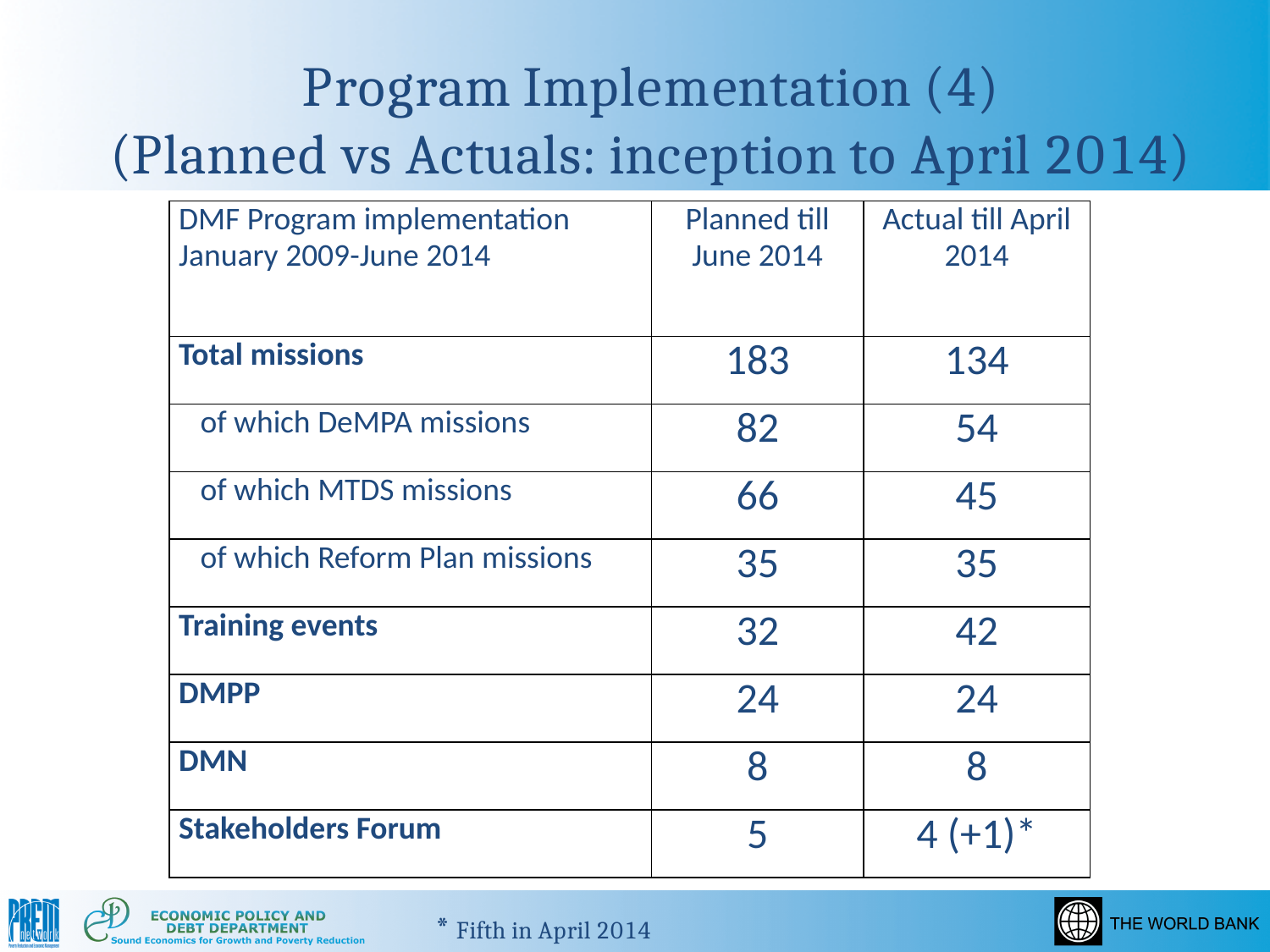

# Program Implementation (4) (Planned vs Actuals: inception to April 2014)
| DMF Program implementation January 2009-June 2014 | Planned till June 2014 | Actual till April 2014 |
| --- | --- | --- |
| Total missions | 183 | 134 |
| of which DeMPA missions | 82 | 54 |
| of which MTDS missions | 66 | 45 |
| of which Reform Plan missions | 35 | 35 |
| Training events | 32 | 42 |
| DMPP | 24 | 24 |
| DMN | 8 | 8 |
| Stakeholders Forum | 5 | 4 (+1)\* |
* Fifth in April 2014